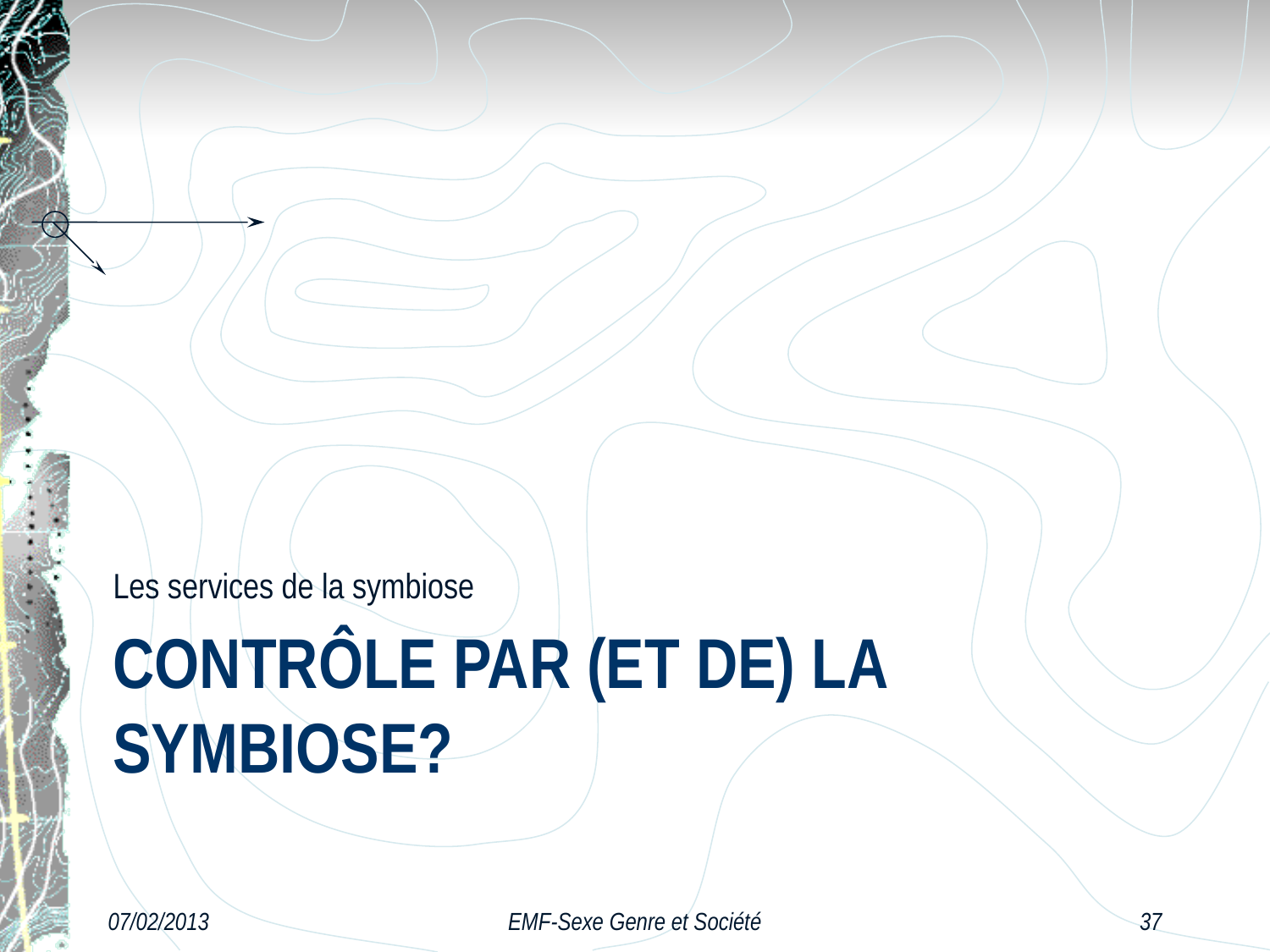

Les services de la symbiose
# Contrôle par (et de) la symbiose?
07/02/2013
EMF-Sexe Genre et Société
37